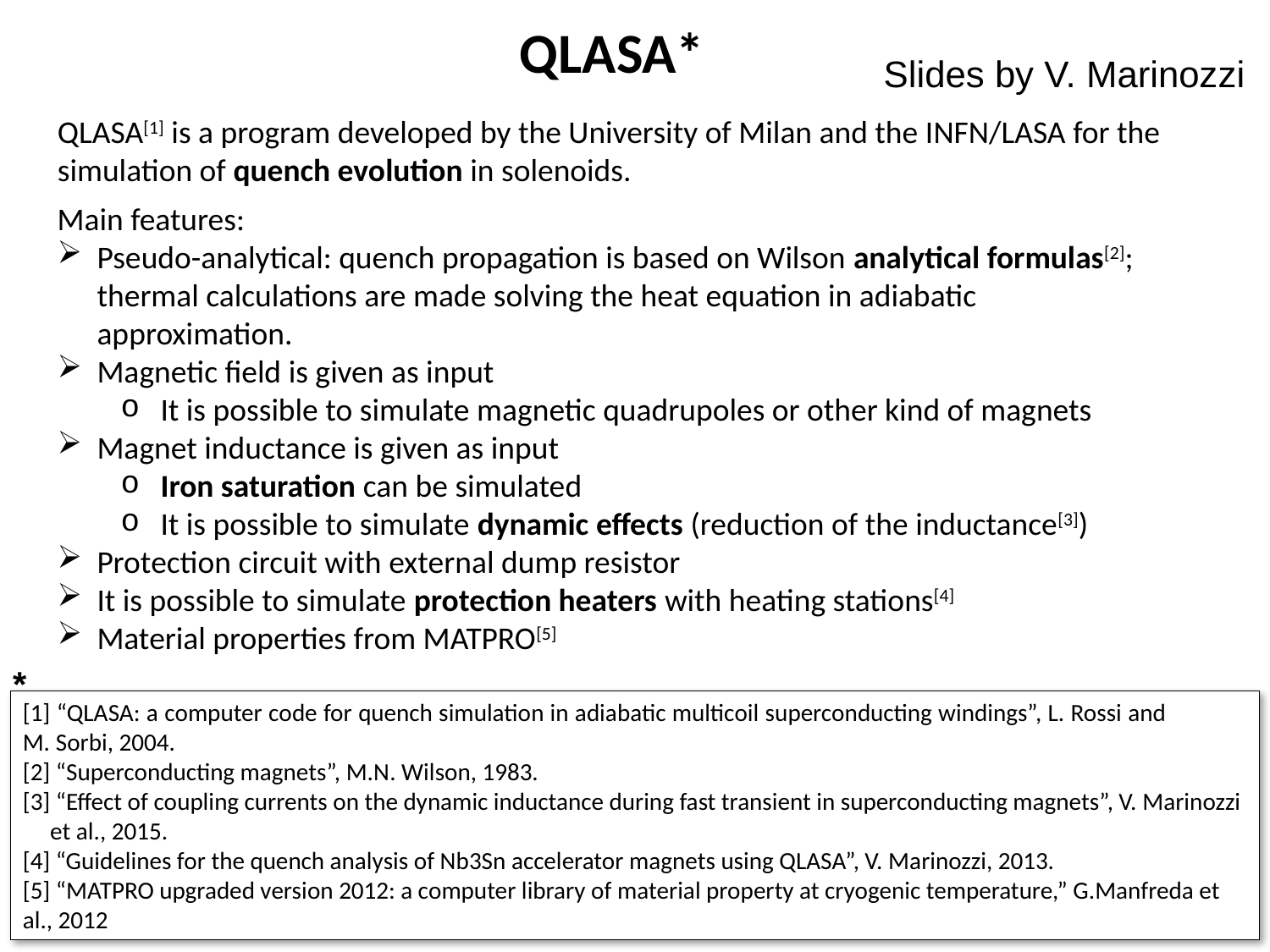

QLASA*
Slides by V. Marinozzi
QLASA[1] is a program developed by the University of Milan and the INFN/LASA for the simulation of quench evolution in solenoids.
Main features:
Pseudo-analytical: quench propagation is based on Wilson analytical formulas[2]; thermal calculations are made solving the heat equation in adiabatic approximation.
Magnetic field is given as input
It is possible to simulate magnetic quadrupoles or other kind of magnets
Magnet inductance is given as input
Iron saturation can be simulated
It is possible to simulate dynamic effects (reduction of the inductance[3])
Protection circuit with external dump resistor
It is possible to simulate protection heaters with heating stations[4]
Material properties from MATPRO[5]
*
[1] “QLASA: a computer code for quench simulation in adiabatic multicoil superconducting windings”, L. Rossi and              M. Sorbi, 2004.
[2] “Superconducting magnets”, M.N. Wilson, 1983.
[3] “Effect of coupling currents on the dynamic inductance during fast transient in superconducting magnets”, V. Marinozzi      et al., 2015.
[4] “Guidelines for the quench analysis of Nb3Sn accelerator magnets using QLASA”, V. Marinozzi, 2013.
[5] “MATPRO upgraded version 2012: a computer library of material property at cryogenic temperature,” G.Manfreda et al., 2012